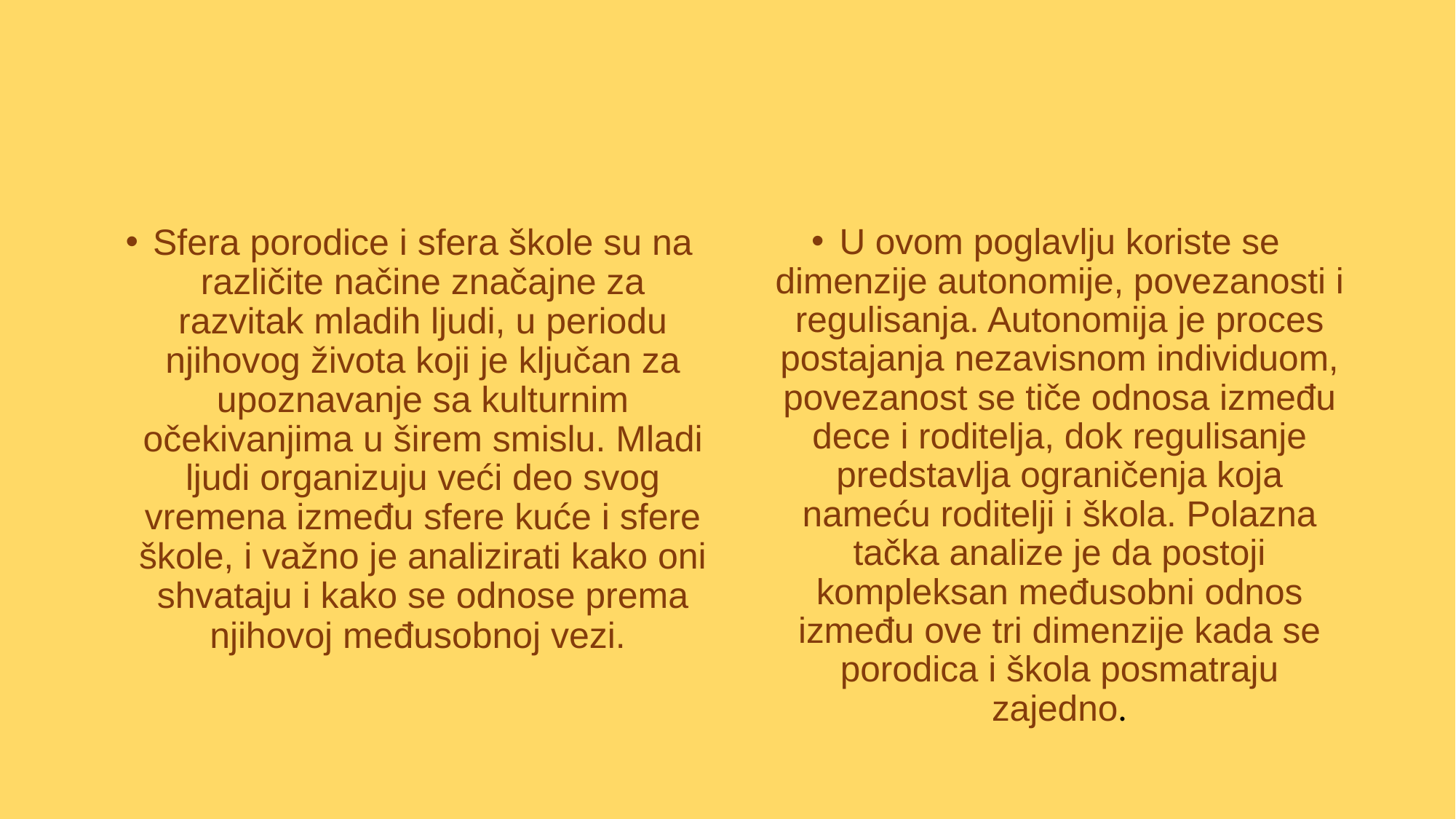

Sfera porodice i sfera škole su na različite načine značajne za razvitak mladih ljudi, u periodu njihovog života koji je ključan za upoznavanje sa kulturnim očekivanjima u širem smislu. Mladi ljudi organizuju veći deo svog vremena između sfere kuće i sfere škole, i važno je analizirati kako oni shvataju i kako se odnose prema njihovoj međusobnoj vezi.
U ovom poglavlju koriste se dimenzije autonomije, povezanosti i regulisanja. Autonomija je proces postajanja nezavisnom individuom, povezanost se tiče odnosa između dece i roditelja, dok regulisanje predstavlja ograničenja koja nameću roditelji i škola. Polazna tačka analize je da postoji kompleksan međusobni odnos između ove tri dimenzije kada se porodica i škola posmatraju zajedno.